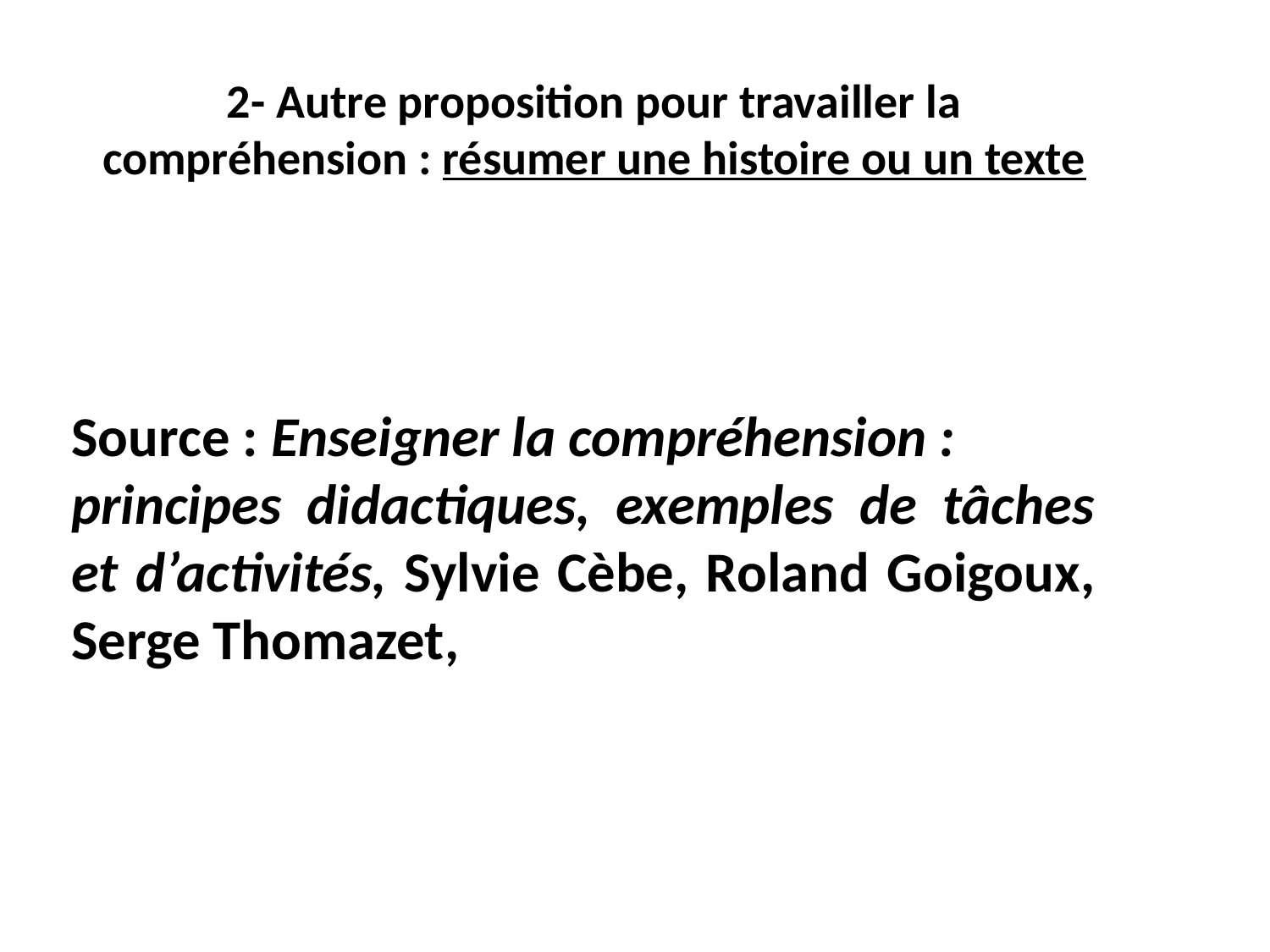

# 2- Autre proposition pour travailler la compréhension : résumer une histoire ou un texte

Source : Enseigner la compréhension :
principes didactiques, exemples de tâches et d’activités, Sylvie Cèbe, Roland Goigoux, Serge Thomazet,